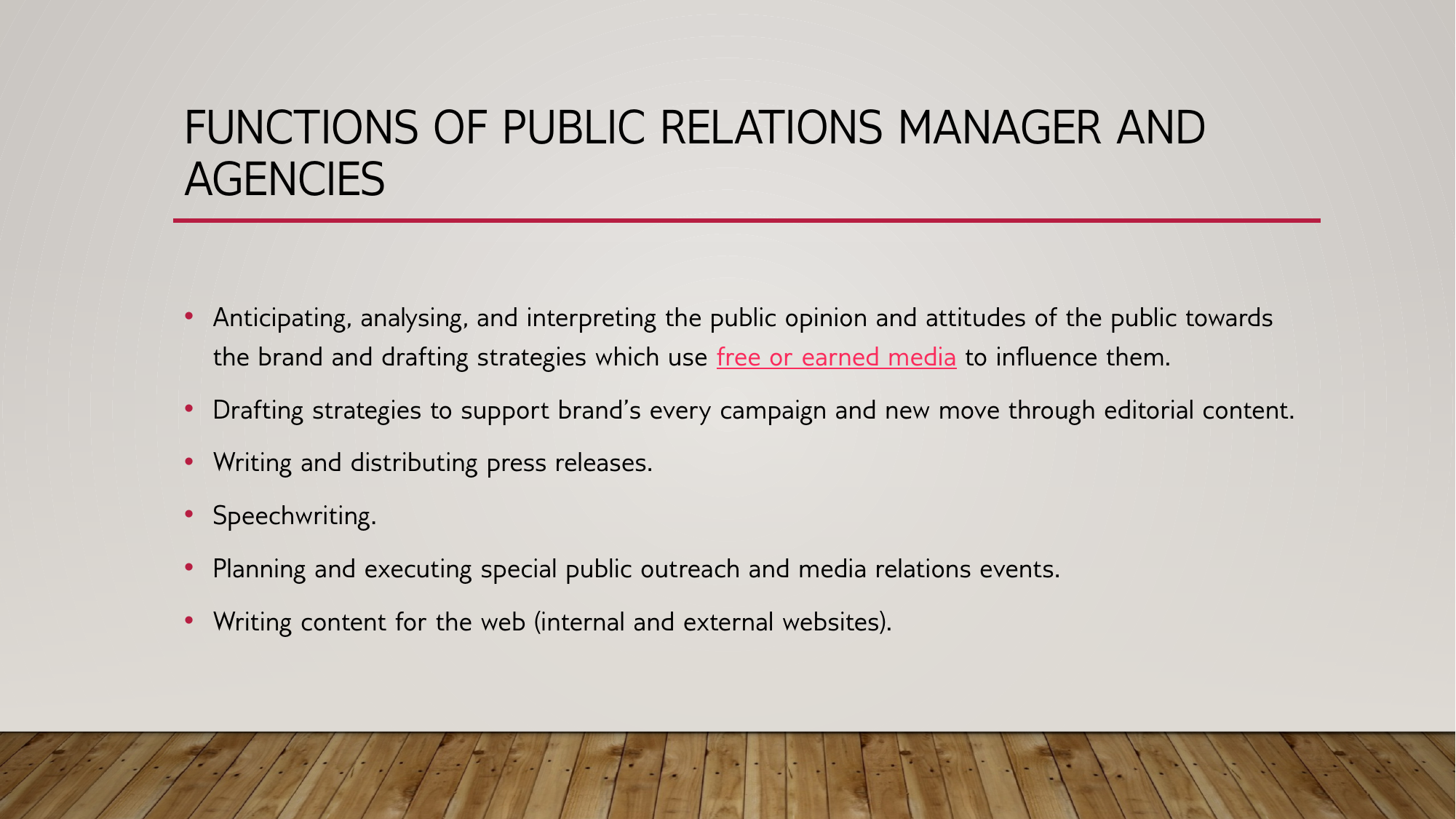

# Functions of public relations manager and agencies

Anticipating, analysing, and interpreting the public opinion and attitudes of the public towards the brand and drafting strategies which use free or earned media to influence them.
Drafting strategies to support brand’s every campaign and new move through editorial content.
Writing and distributing press releases.
Speechwriting.
Planning and executing special public outreach and media relations events.
Writing content for the web (internal and external websites).